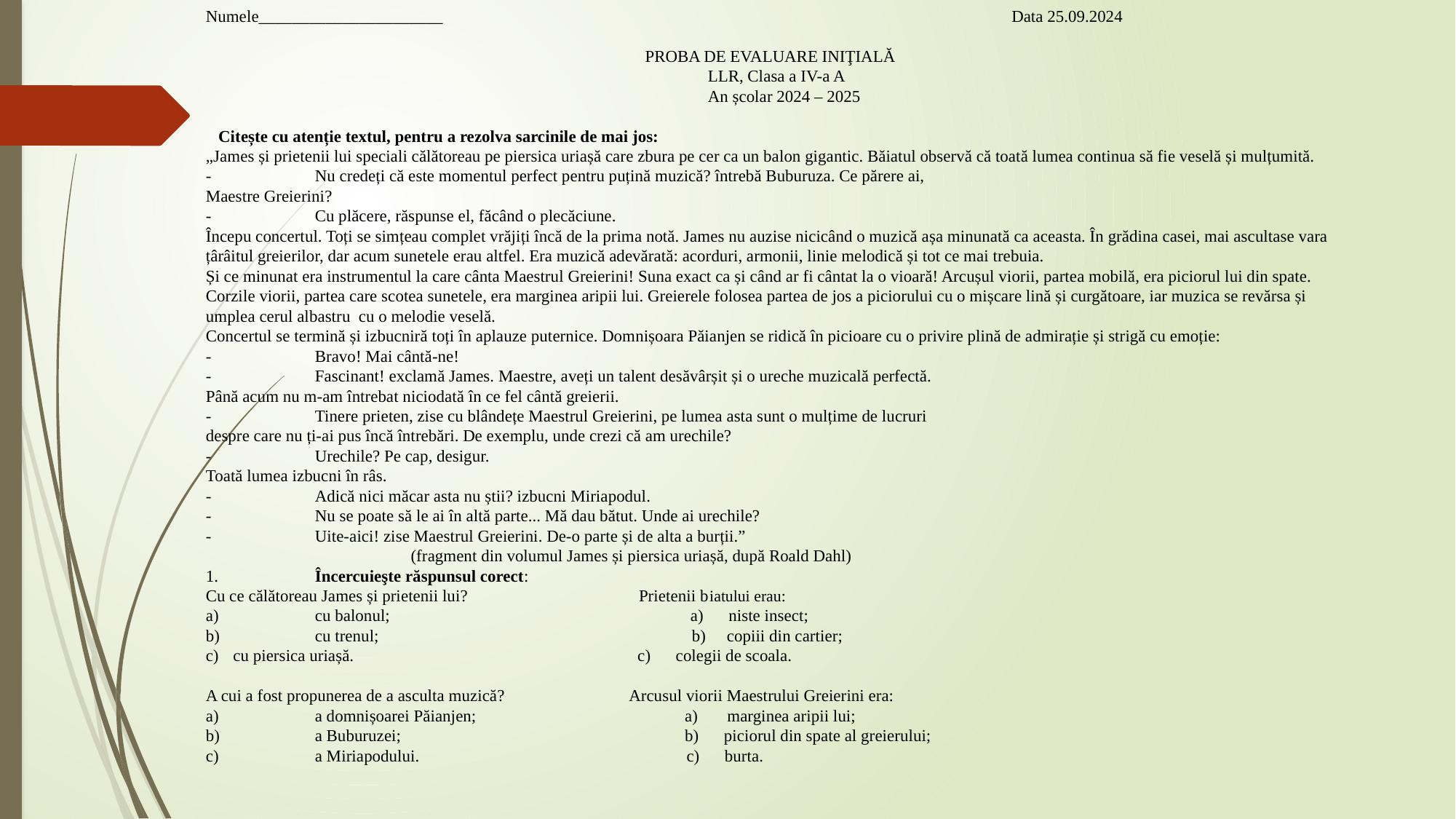

Numele______________________					          Data 25.09.2024

                                                                                                         PROBA DE EVALUARE INIŢIALĂ
                                                                                                                        LLR, Clasa a IV-a A
                                                                                                                        An școlar 2024 – 2025

   Citește cu atenție textul, pentru a rezolva sarcinile de mai jos:
„James și prietenii lui speciali călătoreau pe piersica uriașă care zbura pe cer ca un balon gigantic. Băiatul observă că toată lumea continua să fie veselă și mulțumită.
-	Nu credeți că este momentul perfect pentru puțină muzică? întrebă Buburuza. Ce părere ai,
Maestre Greierini?
-	Cu plăcere, răspunse el, făcând o plecăciune.
Începu concertul. Toți se simțeau complet vrăjiți încă de la prima notă. James nu auzise nicicând o muzică așa minunată ca aceasta. În grădina casei, mai ascultase vara țârâitul greierilor, dar acum sunetele erau altfel. Era muzică adevărată: acorduri, armonii, linie melodică și tot ce mai trebuia.
Și ce minunat era instrumentul la care cânta Maestrul Greierini! Suna exact ca și când ar fi cântat la o vioară! Arcușul viorii, partea mobilă, era piciorul lui din spate. Corzile viorii, partea care scotea sunetele, era marginea aripii lui. Greierele folosea partea de jos a piciorului cu o mișcare lină și curgătoare, iar muzica se revărsa și umplea cerul albastru  cu o melodie veselă.
Concertul se termină și izbucniră toți în aplauze puternice. Domnișoara Păianjen se ridică în picioare cu o privire plină de admirație și strigă cu emoție:
-	Bravo! Mai cântă-ne!
-	Fascinant! exclamă James. Maestre, aveți un talent desăvârșit și o ureche muzicală perfectă.
Până acum nu m-am întrebat niciodată în ce fel cântă greierii.
-	Tinere prieten, zise cu blândețe Maestrul Greierini, pe lumea asta sunt o mulțime de lucruri
despre care nu ți-ai pus încă întrebări. De exemplu, unde crezi că am urechile?
-	Urechile? Pe cap, desigur.
Toată lumea izbucni în râs.
-	Adică nici măcar asta nu știi? izbucni Miriapodul.
-	Nu se poate să le ai în altă parte... Mă dau bătut. Unde ai urechile?
-	Uite-aici! zise Maestrul Greierini. De-o parte și de alta a burții.”
                                                 (fragment din volumul James și piersica uriașă, după Roald Dahl)
1.	Încercuieşte răspunsul corect:
Cu ce călătoreau James și prietenii lui?                                         Prietenii biatului erau:
a)	cu balonul;                                                                        a)      niste insect;
b)	cu trenul;                                                                           b)     copiii din cartier;
cu piersica uriașă.                                                                    c)      colegii de scoala.

A cui a fost propunerea de a asculta muzică?                              Arcusul viorii Maestrului Greierini era:
a)	a domnișoarei Păianjen;                                                  a)       marginea aripii lui;
b)	a Buburuzei;                                                                    b)      piciorul din spate al greierului;
c)	a Miriapodului.                                                                c)      burta.